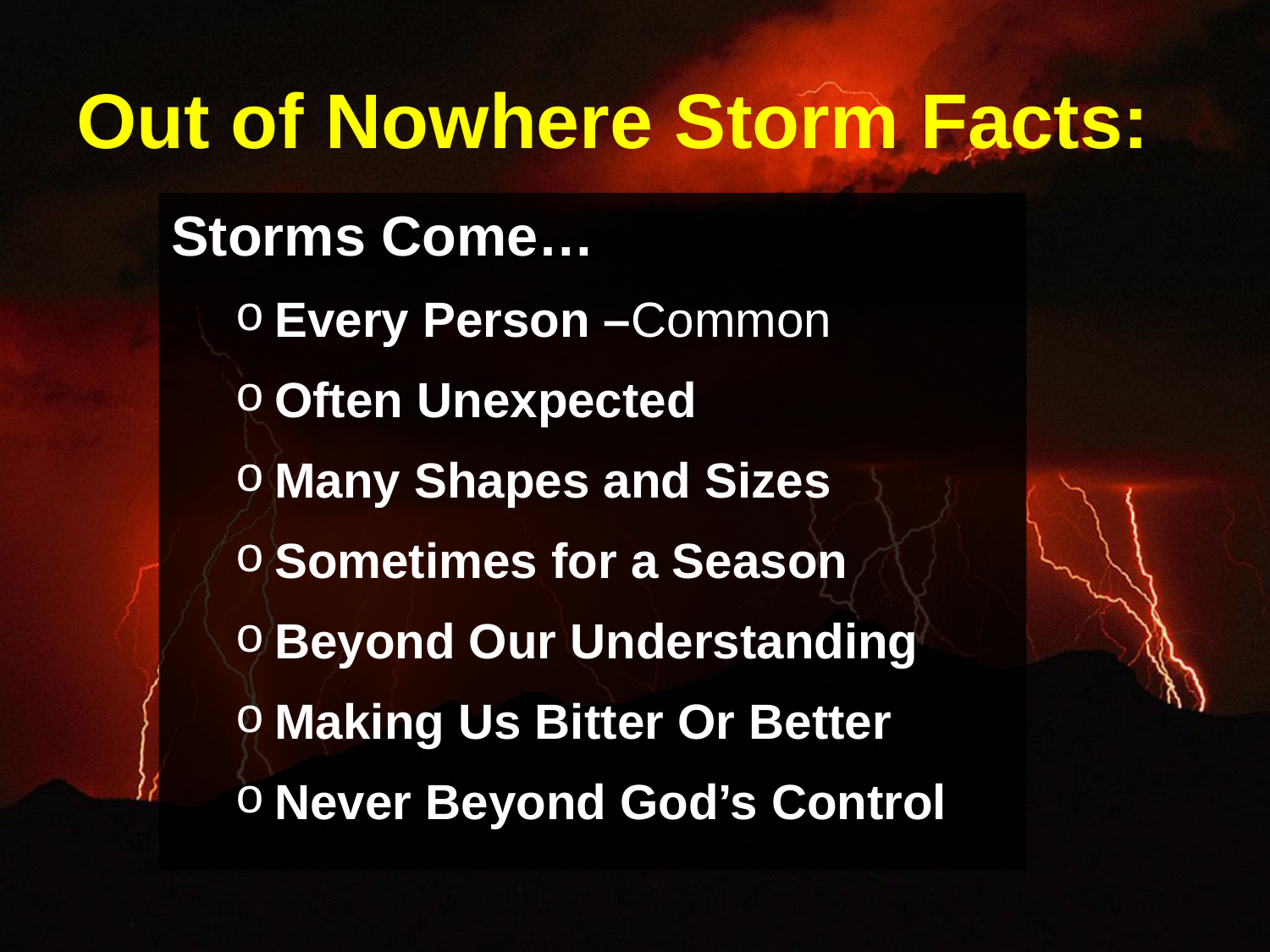

# Out of Nowhere Storm Facts:
Storms Come…
Every Person –Common
Often Unexpected
Many Shapes and Sizes
Sometimes for a Season
Beyond Our Understanding
Making Us Bitter Or Better
Never Beyond God’s Control